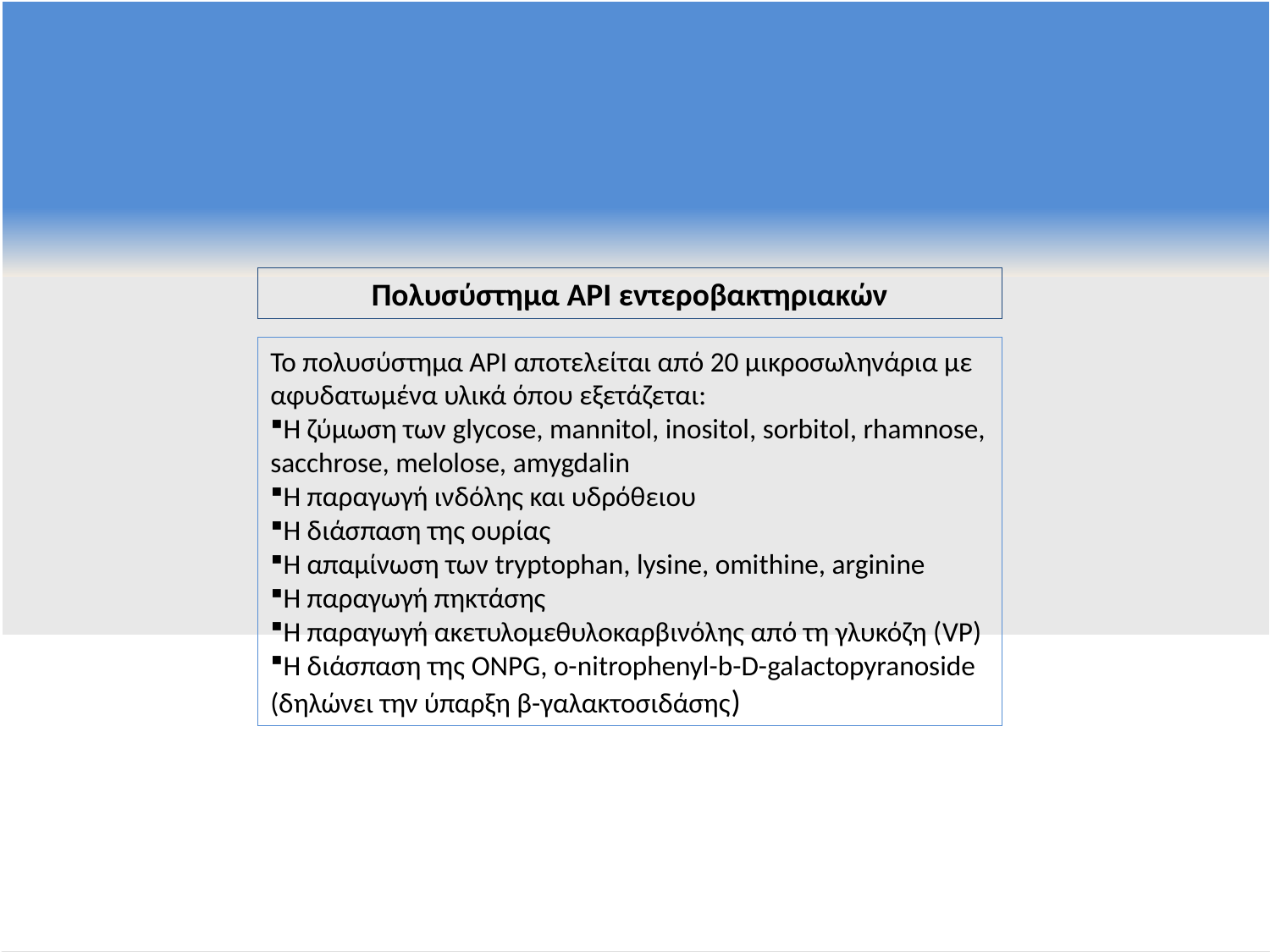

Πολυσύστημα ΑΡΙ εντεροβακτηριακών
Το πολυσύστημα ΑΡΙ αποτελείται από 20 μικροσωληνάρια με αφυδατωμένα υλικά όπου εξετάζεται:
Η ζύμωση των glycose, mannitol, inositol, sorbitol, rhamnose, sacchrose, melolose, amygdalin
Η παραγωγή ινδόλης και υδρόθειου
Η διάσπαση της ουρίας
Η απαμίνωση των tryptophan, lysine, omithine, arginine
Η παραγωγή πηκτάσης
Η παραγωγή ακετυλομεθυλοκαρβινόλης από τη γλυκόζη (VP)
Η διάσπαση της ONPG, o-nitrophenyl-b-D-galactopyranoside (δηλώνει την ύπαρξη β-γαλακτοσιδάσης)